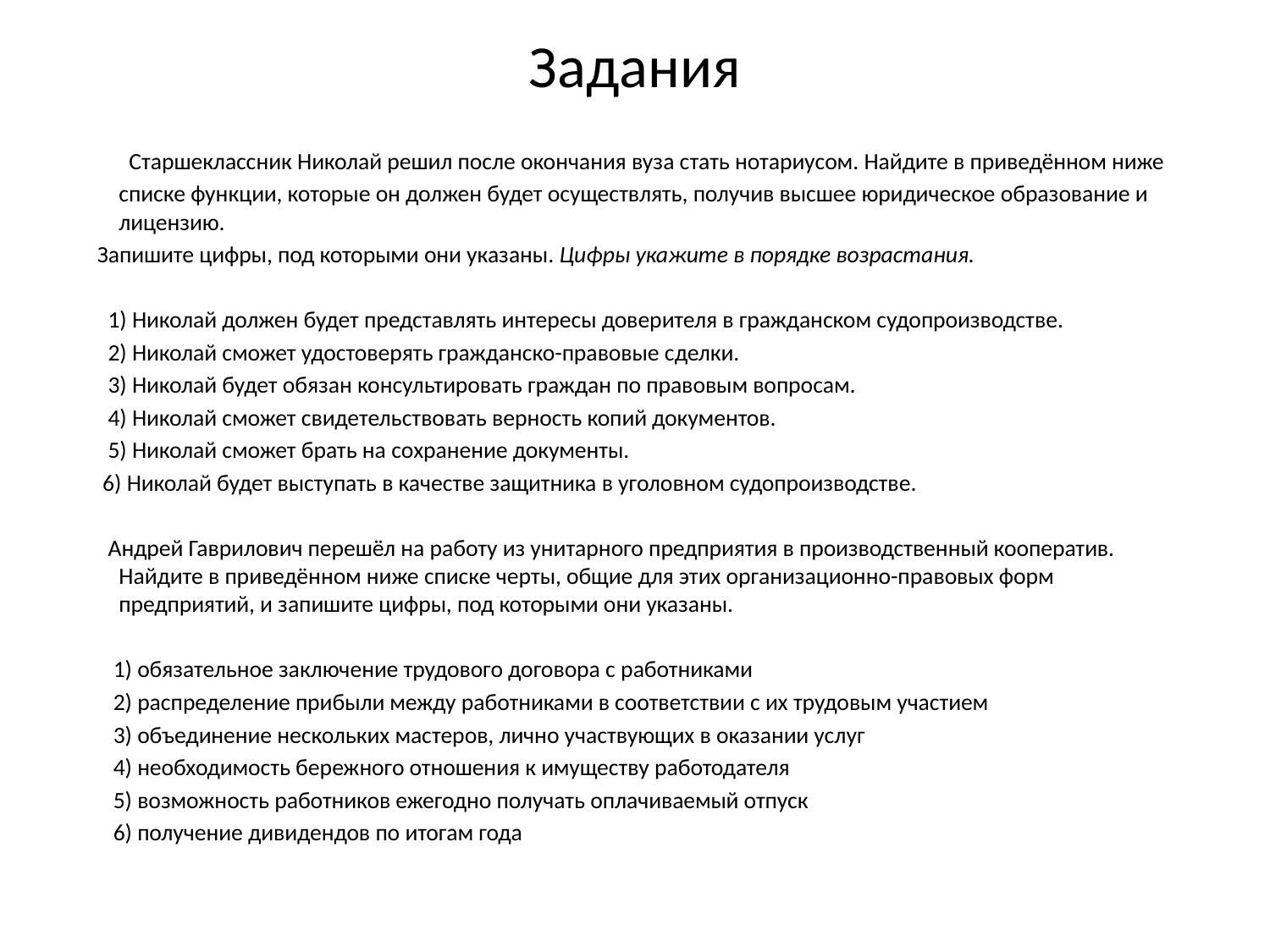

# Задания
     Старшеклассник Николай решил после окончания вуза стать нотариусом. Найдите в приведённом ниже списке функции, которые он должен будет осуществлять, получив высшее юридическое образование и лицензию.
    Запишите цифры, под которыми они указаны. Цифры укажите в порядке возрастания.

      1) Николай должен будет представлять интересы доверителя в гражданском судопроизводстве.
      2) Николай сможет удостоверять гражданско-правовые сделки.
      3) Николай будет обязан консультировать граждан по правовым вопросам.
      4) Николай сможет свидетельствовать верность копий документов.
      5) Николай сможет брать на сохранение документы.
     6) Николай будет выступать в качестве защитника в уголовном судопроизводстве.

      Андрей Гаврилович перешёл на работу из унитарного предприятия в производственный кооператив. Найдите в приведённом ниже списке черты, общие для этих организационно-правовых форм предприятий, и запишите цифры, под которыми они указаны.

       1) обязательное заключение трудового договора с работниками
       2) распределение прибыли между работниками в соответствии с их трудовым участием
       3) объединение нескольких мастеров, лично участвующих в оказании услуг
       4) необходимость бережного отношения к имуществу работодателя
       5) возможность работников ежегодно получать оплачиваемый отпуск
       6) получение дивидендов по итогам года